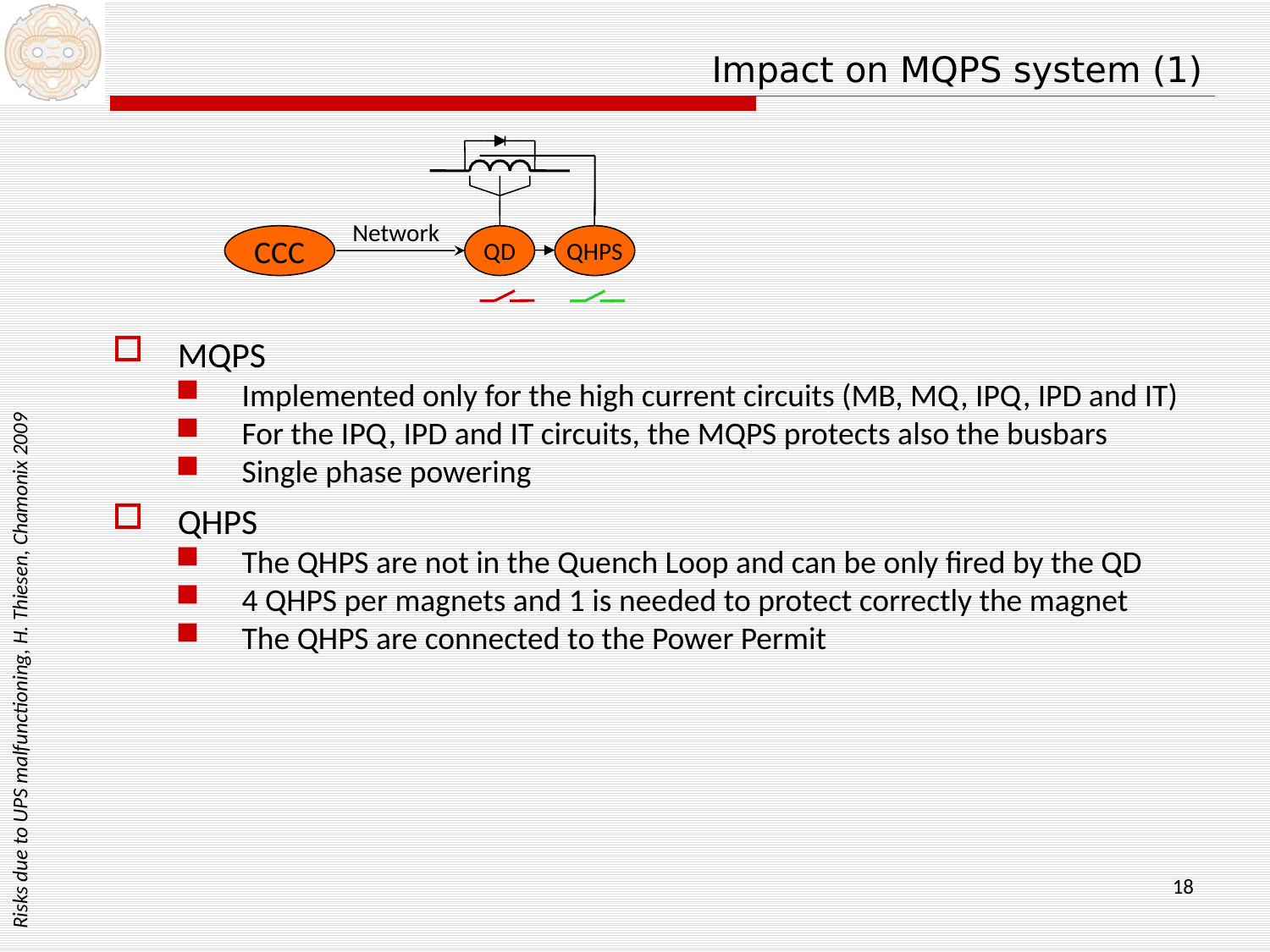

Impact on MQPS system (1)

Network
CCC
QD
QHPS

MQPS
Implemented only for the high current circuits (MB, MQ, IPQ, IPD and IT)
For the IPQ, IPD and IT circuits, the MQPS protects also the busbars
Single phase powering
QHPS
The QHPS are not in the Quench Loop and can be only fired by the QD
4 QHPS per magnets and 1 is needed to protect correctly the magnet
The QHPS are connected to the Power Permit

Risks due to UPS malfunctioning, H. Thiesen, Chamonix 2009
18